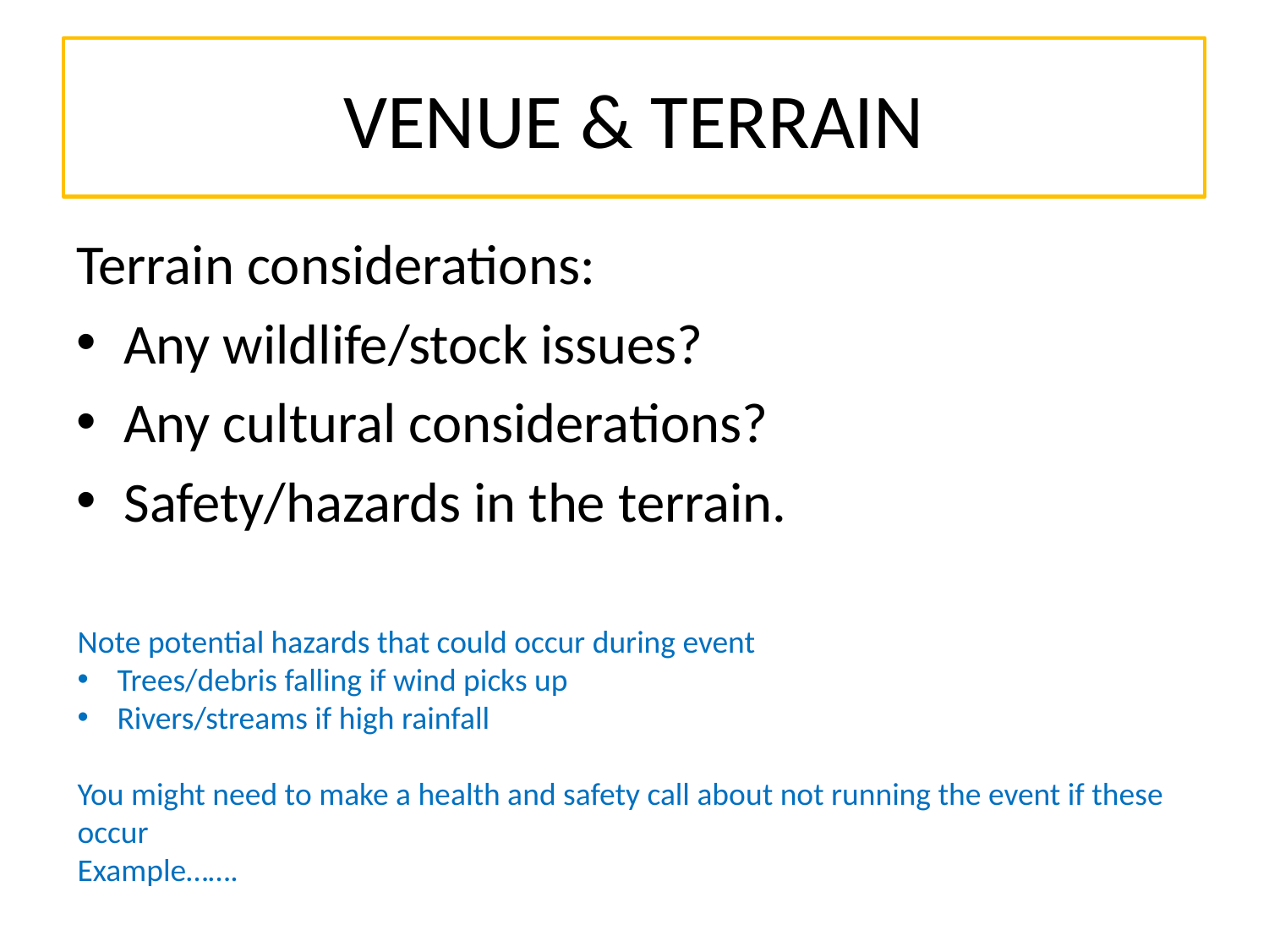

# VENUE & TERRAIN
Terrain considerations:
Any wildlife/stock issues?
Any cultural considerations?
Safety/hazards in the terrain.

Note potential hazards that could occur during event
Trees/debris falling if wind picks up
Rivers/streams if high rainfall

You might need to make a health and safety call about not running the event if these occur
Example…….